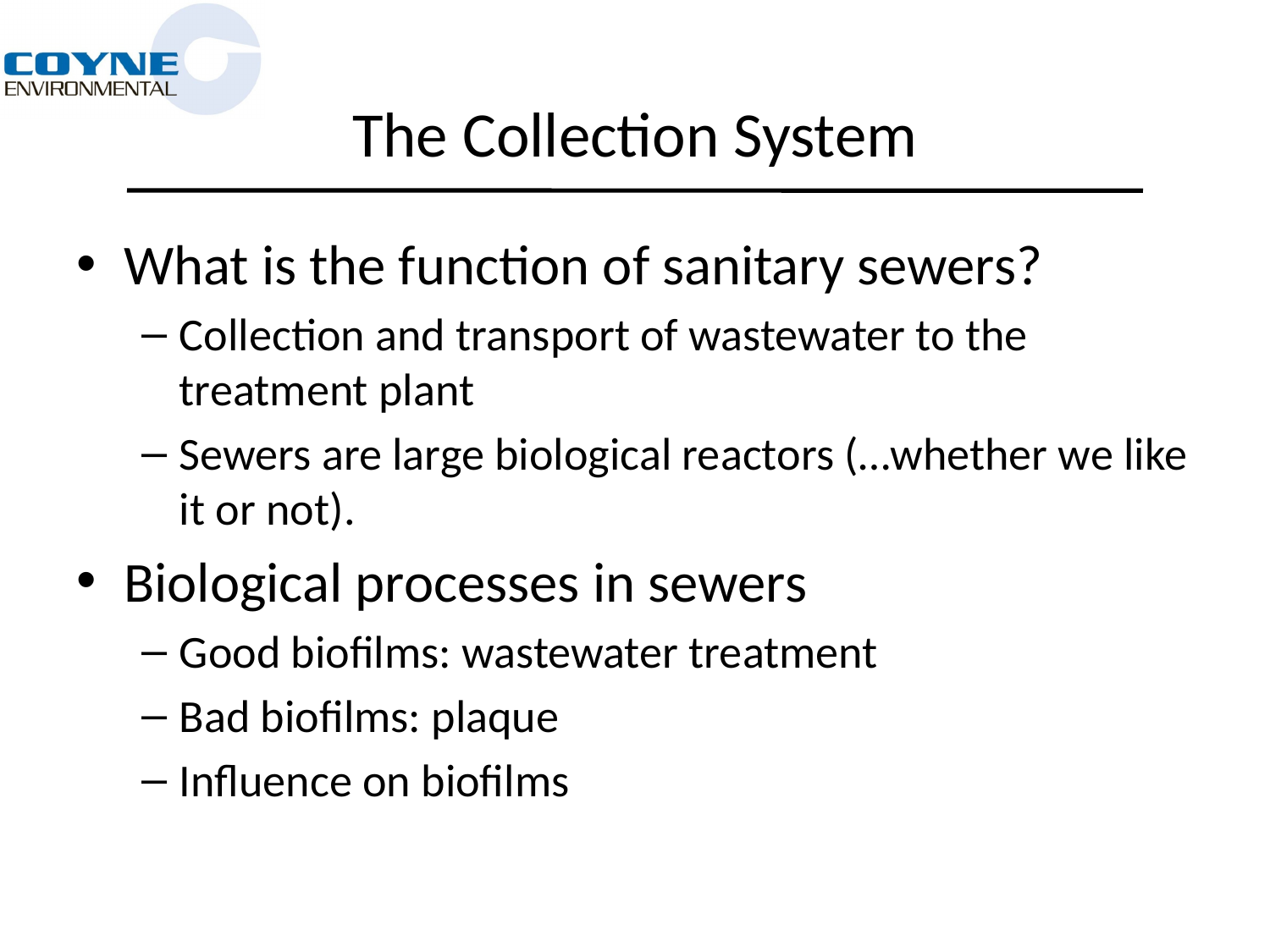

# The Collection System
What is the function of sanitary sewers?
Collection and transport of wastewater to the treatment plant
Sewers are large biological reactors (…whether we like it or not).
Biological processes in sewers
Good biofilms: wastewater treatment
Bad biofilms: plaque
Influence on biofilms